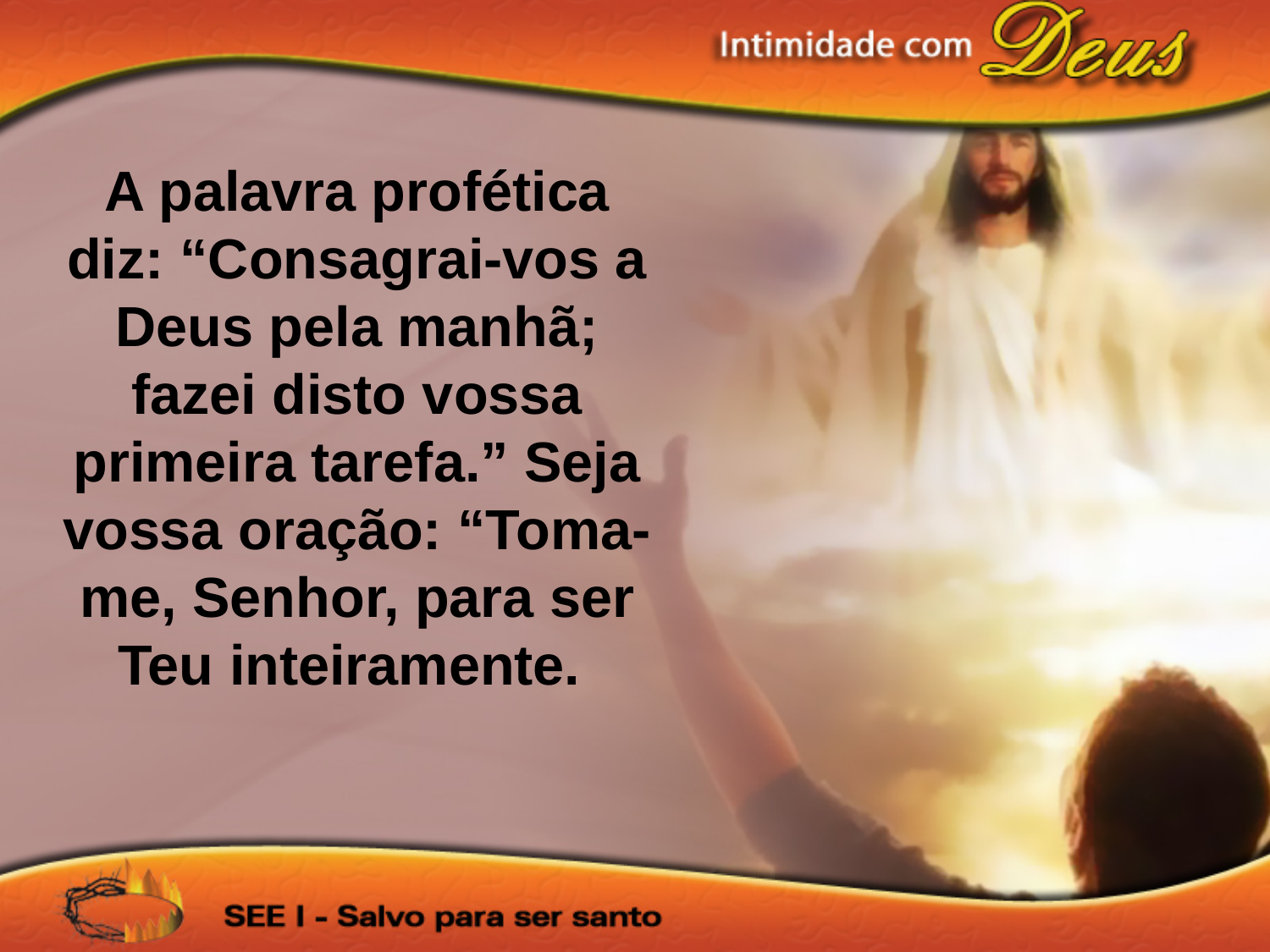

A palavra profética diz: “Consagrai-vos a Deus pela manhã; fazei disto vossa primeira tarefa.” Seja vossa oração: “Toma-me, Senhor, para ser Teu inteiramente.